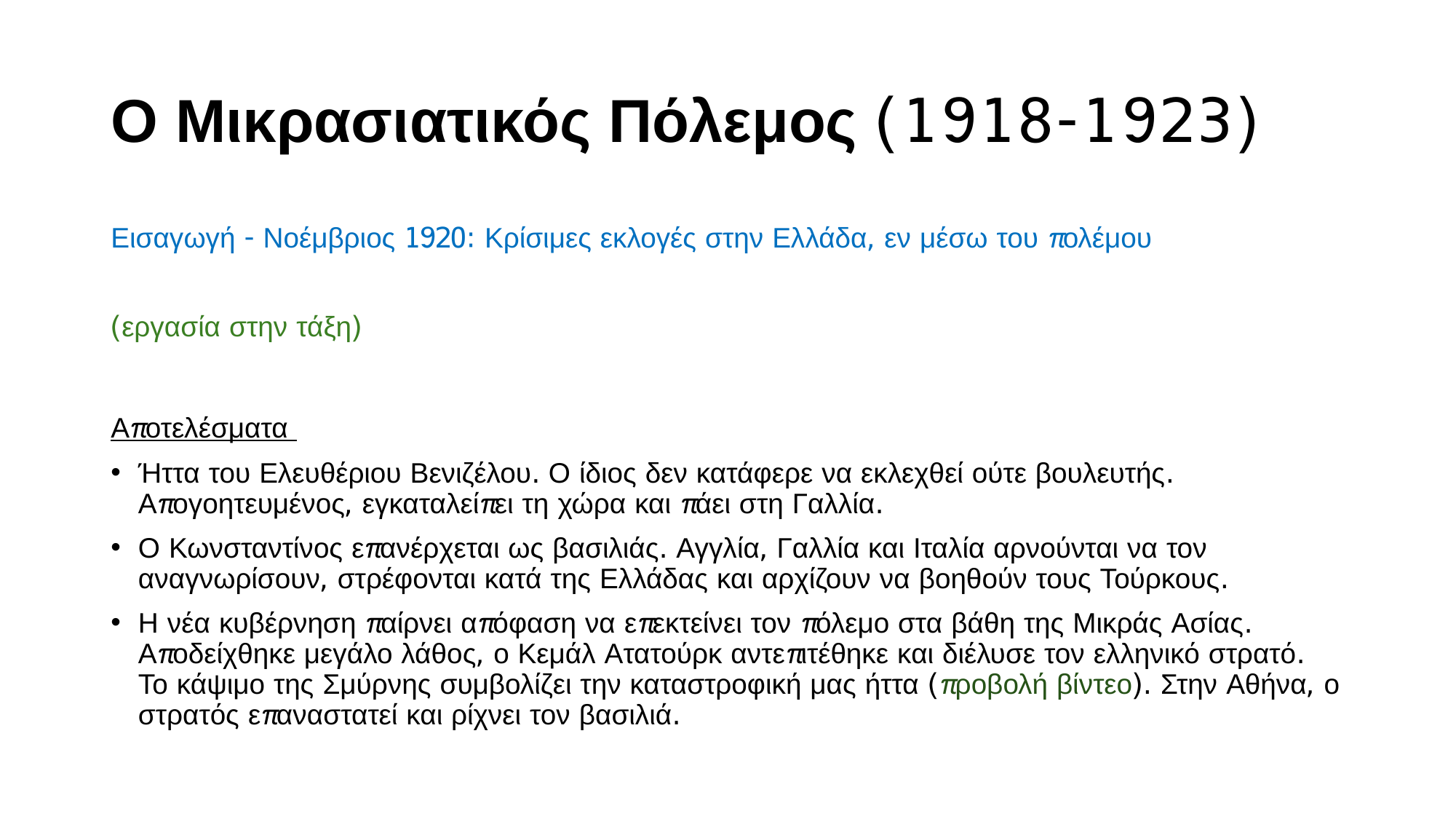

# Ο Μικρασιατικός Πόλεμος (1918-1923)
Εισαγωγή - Νοέμβριος 1920: Κρίσιμες εκλογές στην Ελλάδα, εν μέσω του πολέμου

(εργασία στην τάξη)

Αποτελέσματα
Ήττα του Ελευθέριου Βενιζέλου. Ο ίδιος δεν κατάφερε να εκλεχθεί ούτε βουλευτής. Απογοητευμένος, εγκαταλείπει τη χώρα και πάει στη Γαλλία.
Ο Κωνσταντίνος επανέρχεται ως βασιλιάς. Αγγλία, Γαλλία και Ιταλία αρνούνται να τον αναγνωρίσουν, στρέφονται κατά της Ελλάδας και αρχίζουν να βοηθούν τους Τούρκους.
Η νέα κυβέρνηση παίρνει απόφαση να επεκτείνει τον πόλεμο στα βάθη της Μικράς Ασίας. Αποδείχθηκε μεγάλο λάθος, ο Κεμάλ Ατατούρκ αντεπιτέθηκε και διέλυσε τον ελληνικό στρατό. Το κάψιμο της Σμύρνης συμβολίζει την καταστροφική μας ήττα (προβολή βίντεο). Στην Αθήνα, ο στρατός επαναστατεί και ρίχνει τον βασιλιά.